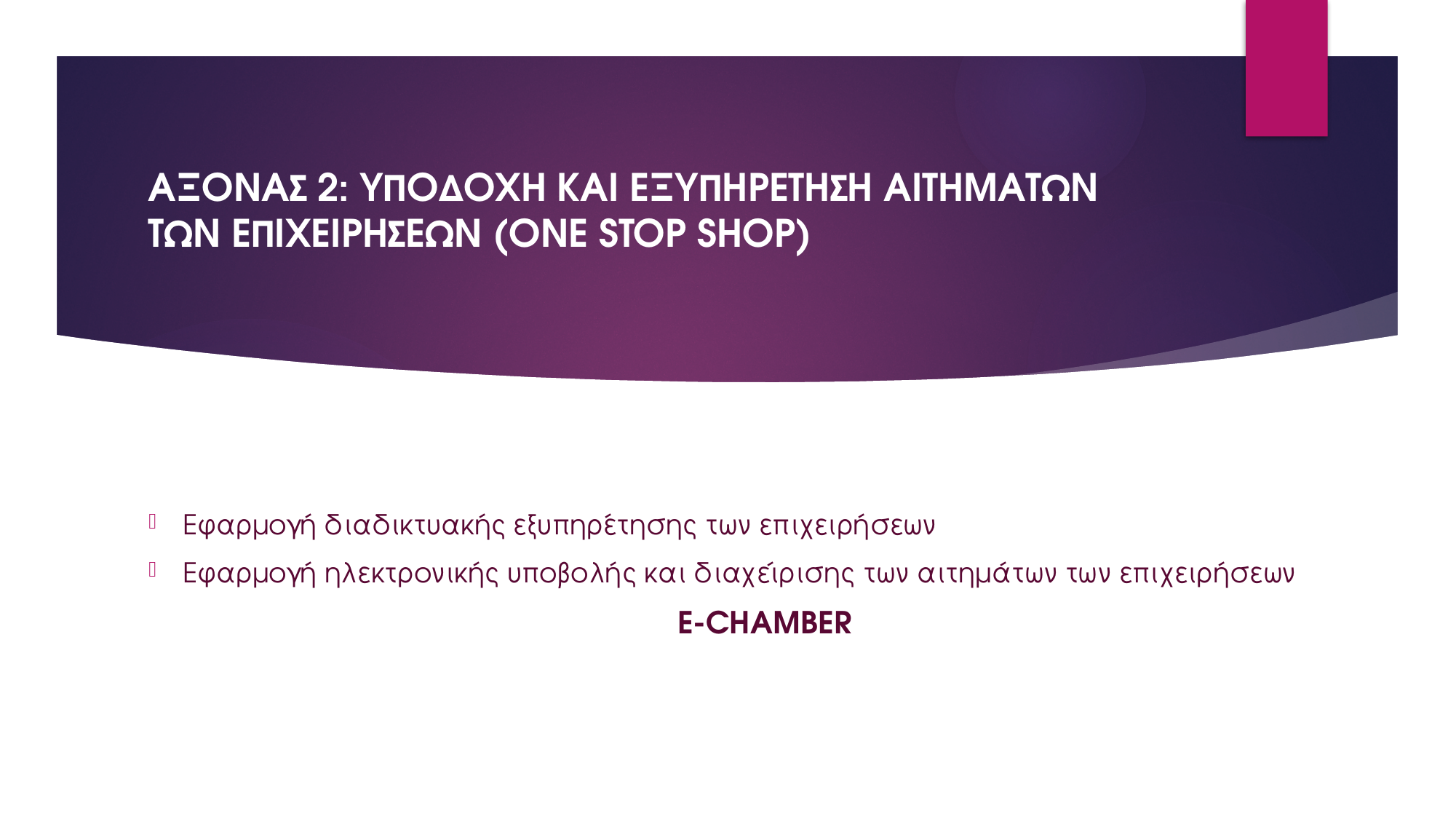

# ΑΞΟΝΑΣ 2: ΥΠΟΔΟΧΗ ΚΑΙ ΕΞΥΠΗΡΕΤΗΣΗ ΑΙΤΗΜΑΤΩΝ ΤΩΝ ΕΠΙΧΕΙΡΗΣΕΩΝ (ONE STOP SHOP)

Εφαρμογή διαδικτυακής εξυπηρέτησης των επιχειρήσεων
Εφαρμογή ηλεκτρονικής υποβολής και διαχείρισης των αιτημάτων των επιχειρήσεων
E-CHAMBER